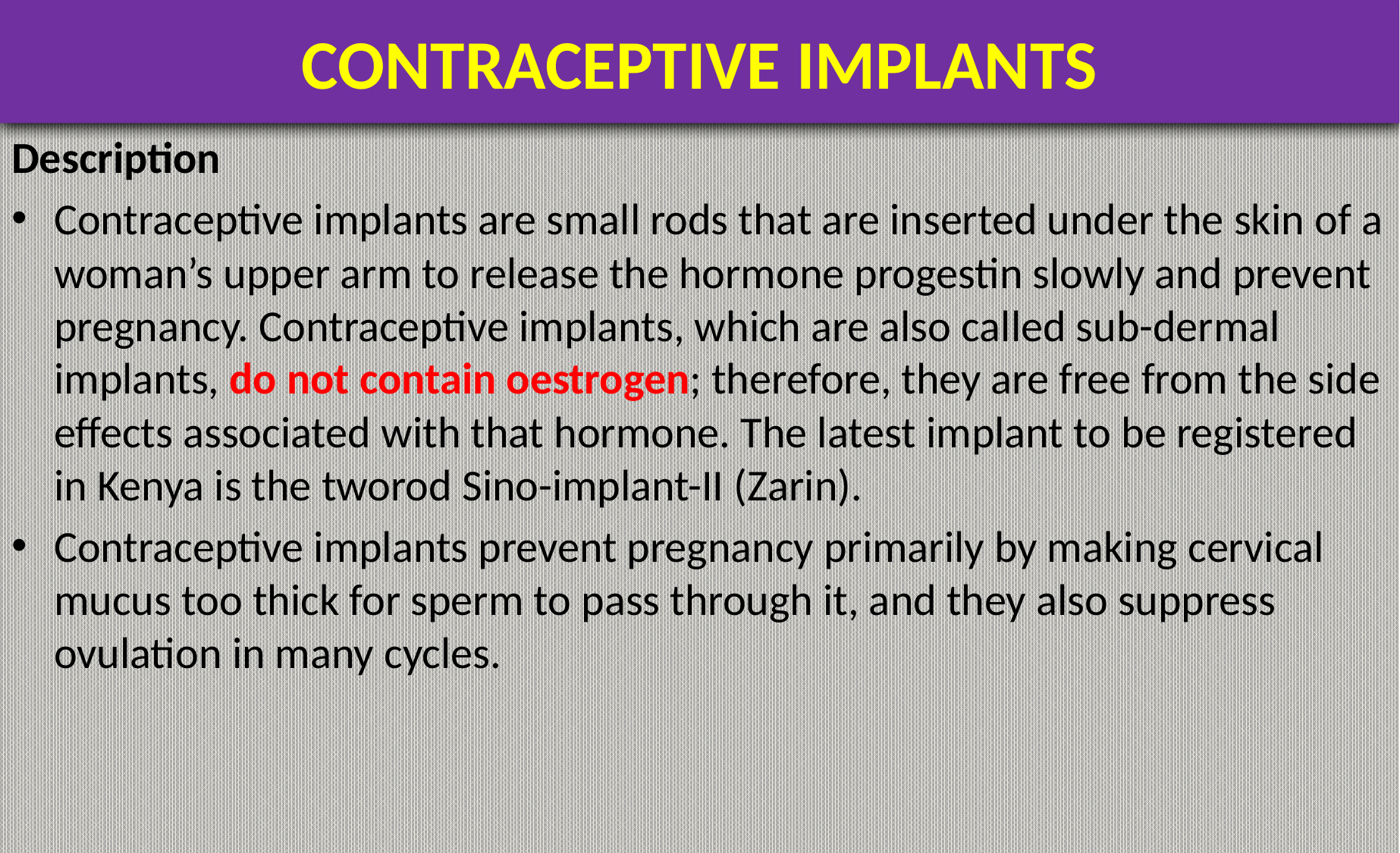

# CONTRACEPTIVE IMPLANTS
Description
Contraceptive implants are small rods that are inserted under the skin of a woman’s upper arm to release the hormone progestin slowly and prevent pregnancy. Contraceptive implants, which are also called sub-dermal implants, do not contain oestrogen; therefore, they are free from the side effects associated with that hormone. The latest implant to be registered in Kenya is the tworod Sino-implant-II (Zarin).
Contraceptive implants prevent pregnancy primarily by making cervical mucus too thick for sperm to pass through it, and they also suppress ovulation in many cycles.